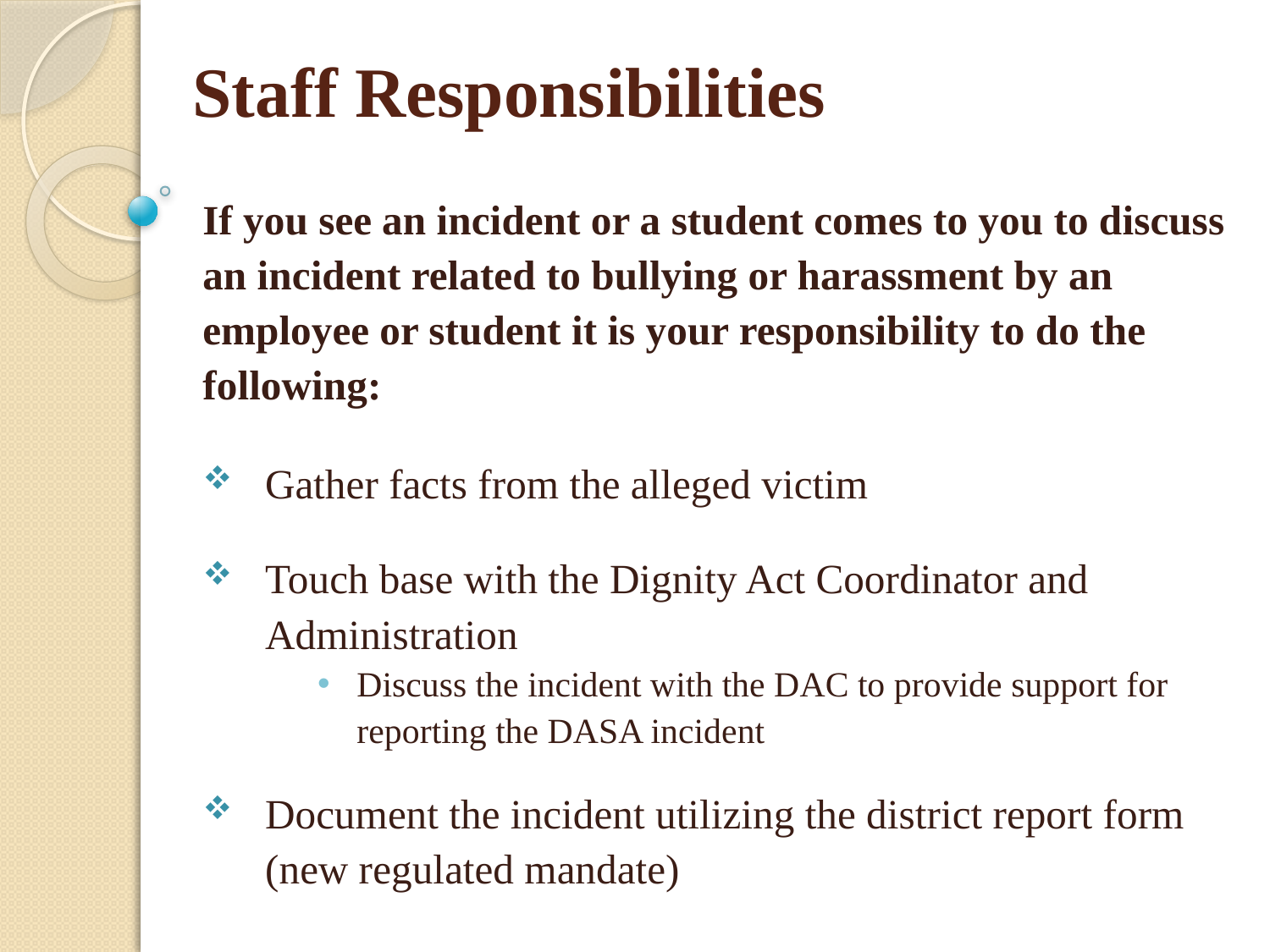

Staff Responsibilities

If you see an incident or a student comes to you to discuss an incident related to bullying or harassment by an employee or student it is your responsibility to do the following:

Gather facts from the alleged victim

Touch base with the Dignity Act Coordinator and Administration
Discuss the incident with the DAC to provide support for reporting the DASA incident

Document the incident utilizing the district report form  (new regulated mandate)